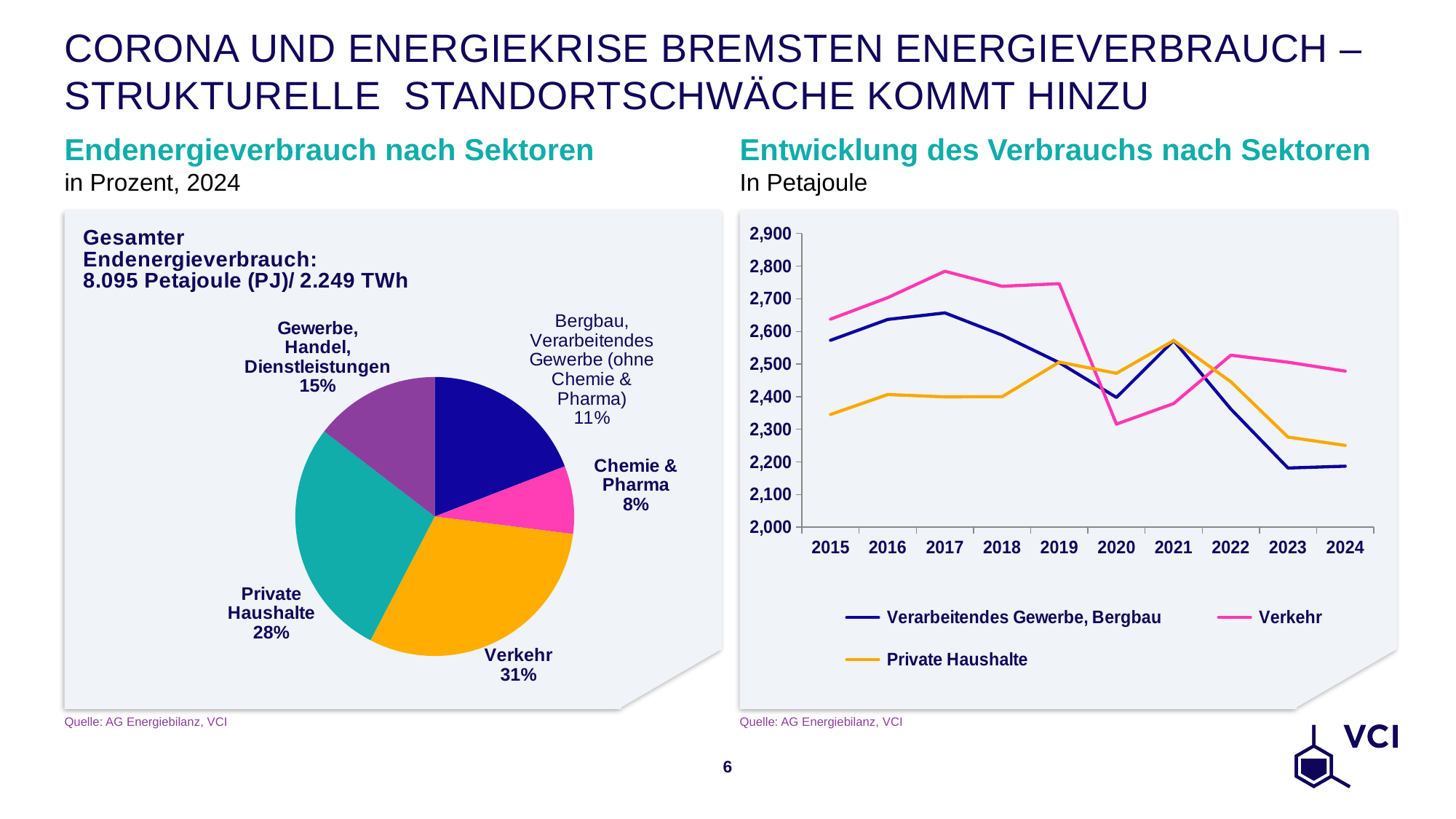

# Corona und Energiekrise bremsten Energieverbrauch – strukturelle  Standortschwäche kommt hinzu
Endenergieverbrauch nach Sektoren
Entwicklung des Verbrauchs nach Sektoren
in Prozent, 2024

In Petajoule

### Chart

| Category |  |
|---|---|
| Bergbau, Verarbeitendes Gewerbe (ohne Chemie & Pharma) | 0.19142697432860473 |
| Chemie & Pharma | 0.07872433536801621 |
| Verkehr | 0.30615152167621007 |
| Private Haushalte | 0.27803741983286473 |
| Gewerbe, Handel, Dienstleistungen | 0.14565962526307522 |

### Chart

| Category |  Verarbeitendes Gewerbe, Bergbau |  Verkehr |  Private Haushalte |
|---|---|---|---|
| 2015 | 2572.851 | 2637.545 | 2345.488 |
| 2016 | 2636.717 | 2703.567 | 2406.545 |
| 2017 | 2656.797 | 2784.355 | 2399.501 |
| 2018 | 2588.815 | 2738.234 | 2399.839 |
| 2019 | 2504.376 | 2746.344 | 2506.03 |
| 2020 | 2397.73 | 2315.95 | 2471.606 |
| 2021 | 2572.004 | 2378.952 | 2571.986 |
| 2022 | 2362.101 | 2527.144 | 2445.658 |
| 2023 | 2181.347 | 2505.592 | 2276.221 |
| 2024 | 2186.907 | 2478.333 | 2250.746 |
Quelle: AG Energiebilanz, VCI
Quelle: AG Energiebilanz, VCI
6